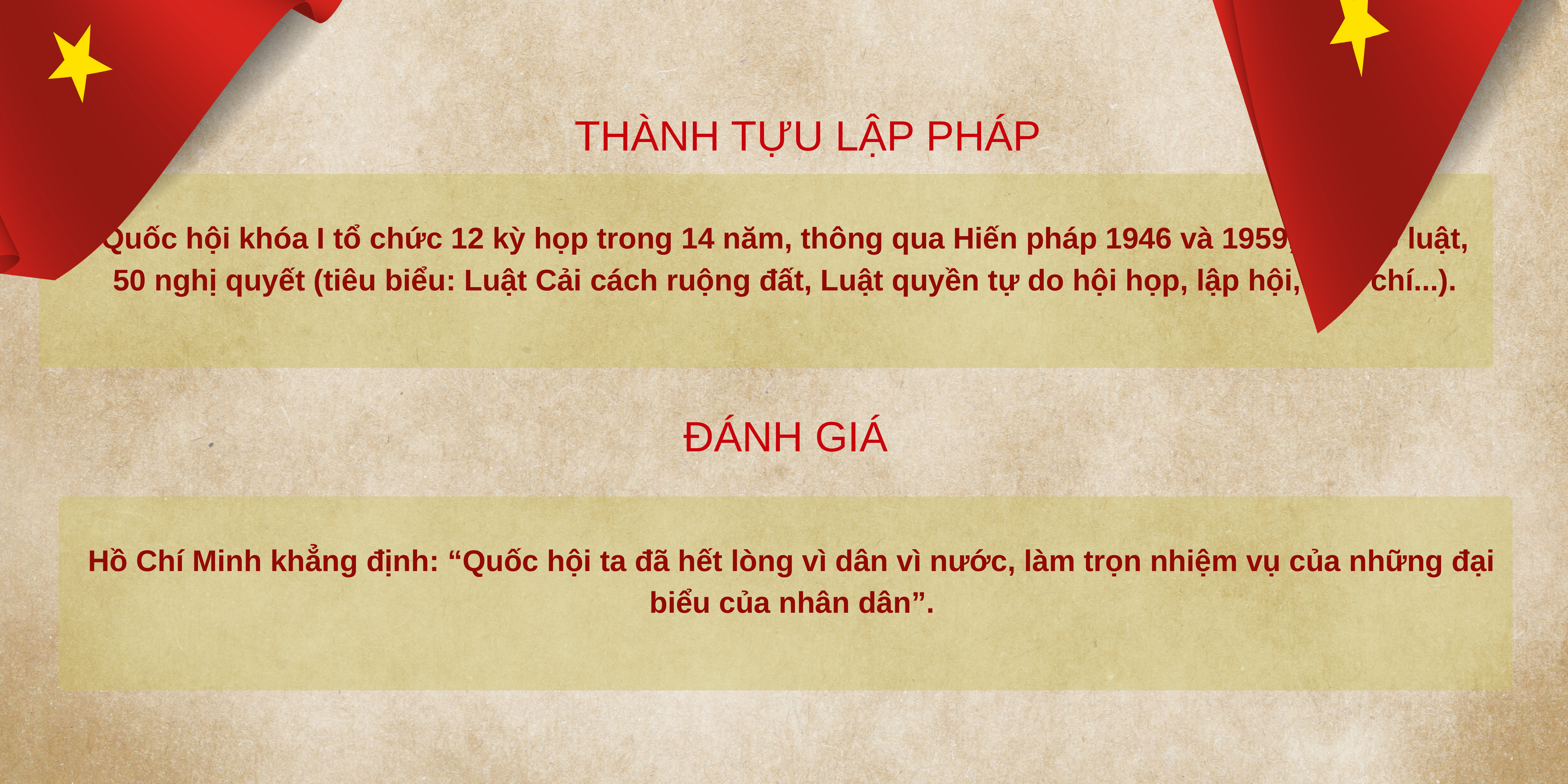

THÀNH TỰU LẬP PHÁP

Quốc hội khóa I tổ chức 12 kỳ họp trong 14 năm, thông qua Hiến pháp 1946 và 1959, 16 đạo luật, 50 nghị quyết (tiêu biểu: Luật Cải cách ruộng đất, Luật quyền tự do hội họp, lập hội, báo chí...).

ĐÁNH GIÁ

Hồ Chí Minh khẳng định: “Quốc hội ta đã hết lòng vì dân vì nước, làm trọn nhiệm vụ của những đại biểu của nhân dân”.